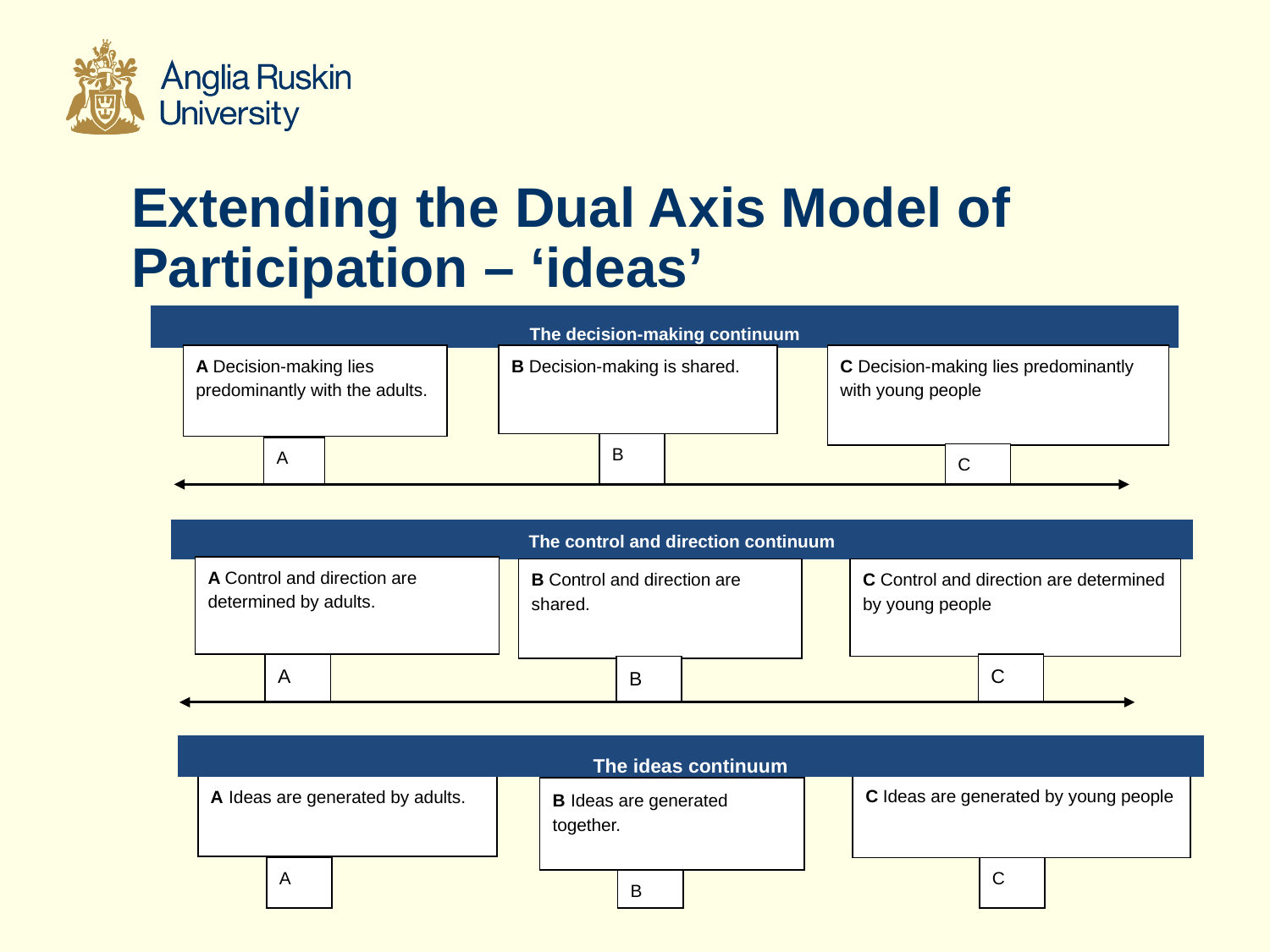

# Extending the Dual Axis Model of Participation – ‘ideas’
The decision-making continuum

A Decision-making lies predominantly with the adults.
B Decision-making is shared.
C Decision-making lies predominantly with young people
B
A
C
The control and direction continuum
A Control and direction are determined by adults.
B Control and direction are shared.
C Control and direction are determined by young people
A
C
B
The ideas continuum

A Ideas are generated by adults.
C Ideas are generated by young people
B Ideas are generated together.
C
A
B